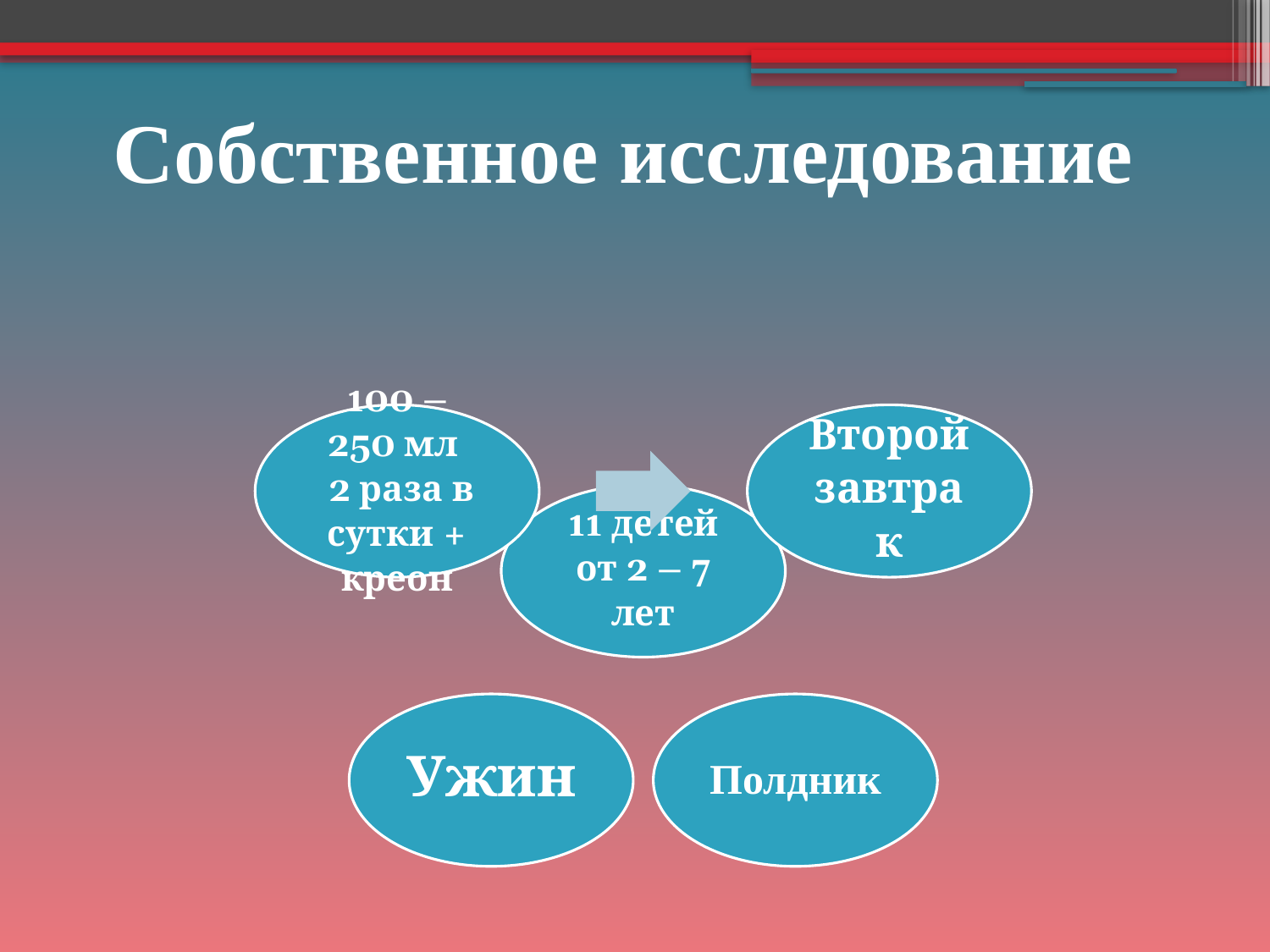

# Собственное исследование
11 детей от 2 – 7 лет
Второй завтрак
Полдник
Ужин
100 – 250 мл
 2 раза в сутки + креон